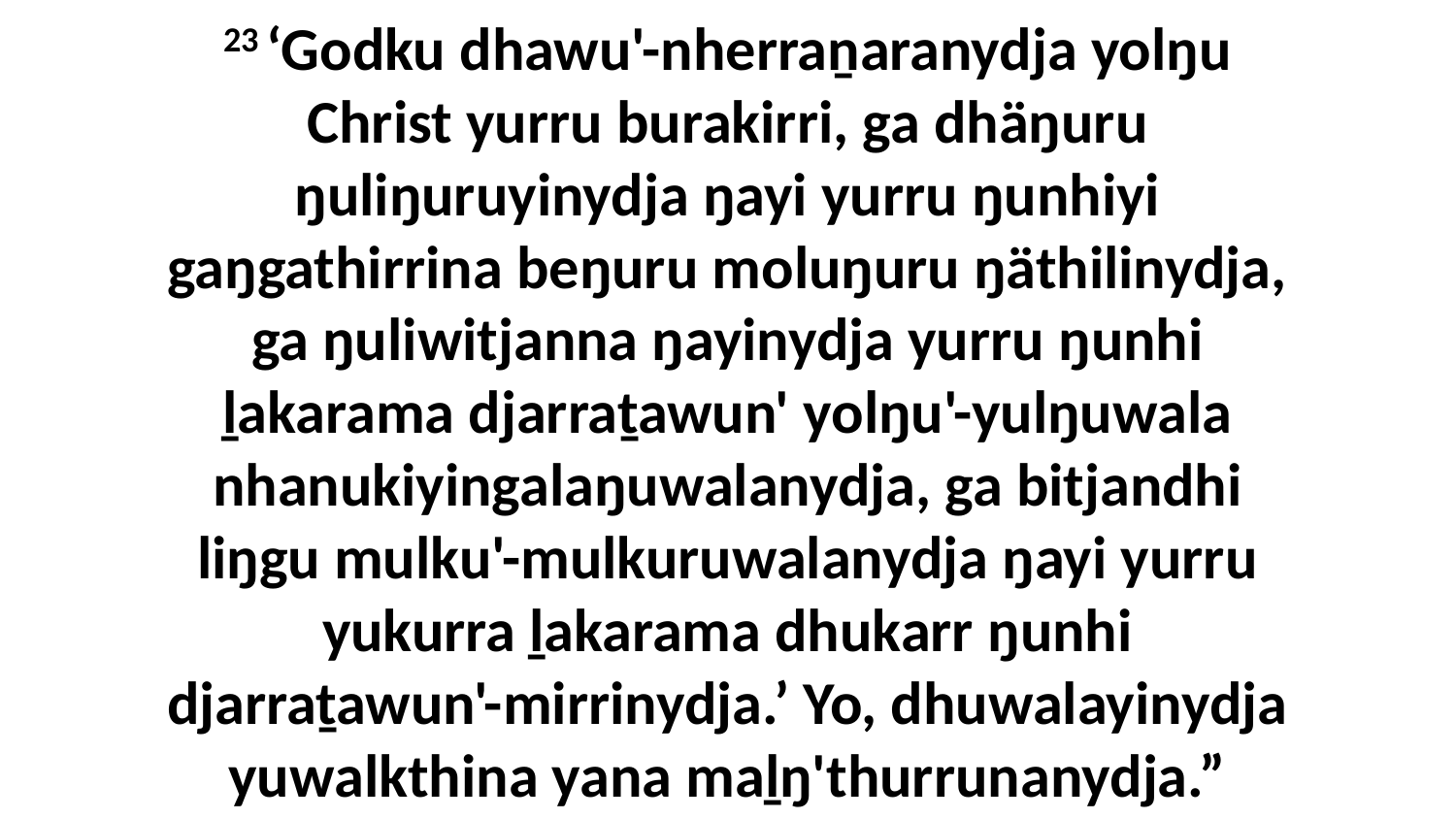

23 ‘Godku dhawu'-nherraṉaranydja yolŋu Christ yurru burakirri, ga dhäŋuru ŋuliŋuruyinydja ŋayi yurru ŋunhiyi gaŋgathirrina beŋuru moluŋuru ŋäthilinydja, ga ŋuliwitjanna ŋayinydja yurru ŋunhi ḻakarama djarraṯawun' yolŋu'-yulŋuwala nhanukiyingalaŋuwalanydja, ga bitjandhi liŋgu mulku'-mulkuruwalanydja ŋayi yurru yukurra ḻakarama dhukarr ŋunhi djarraṯawun'-mirrinydja.’ Yo, dhuwalayinydja yuwalkthina yana maḻŋ'thurrunanydja.”